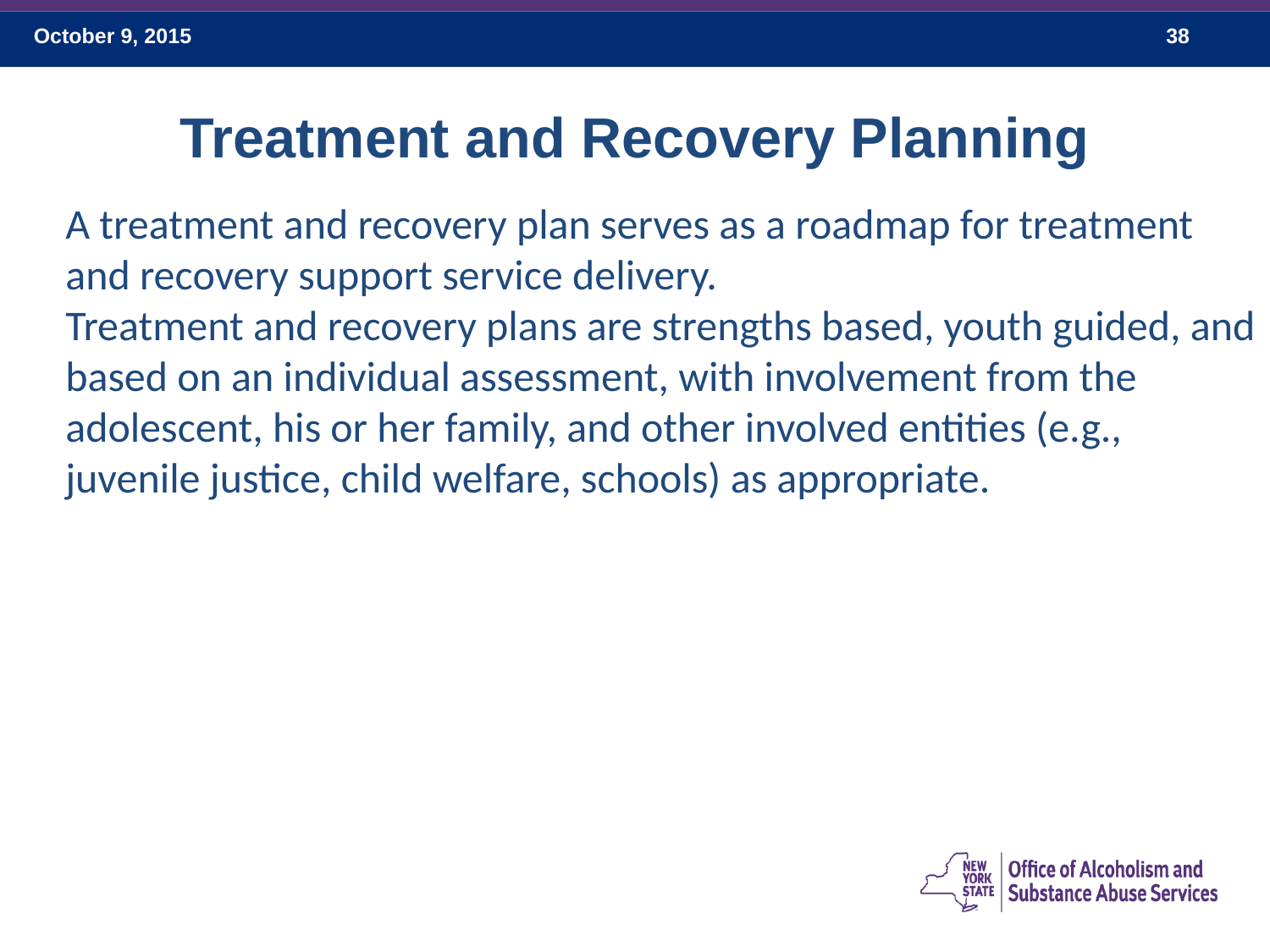

Treatment and Recovery Planning
A treatment and recovery plan serves as a roadmap for treatment and recovery support service delivery.
Treatment and recovery plans are strengths based, youth guided, and based on an individual assessment, with involvement from the adolescent, his or her family, and other involved entities (e.g., juvenile justice, child welfare, schools) as appropriate.